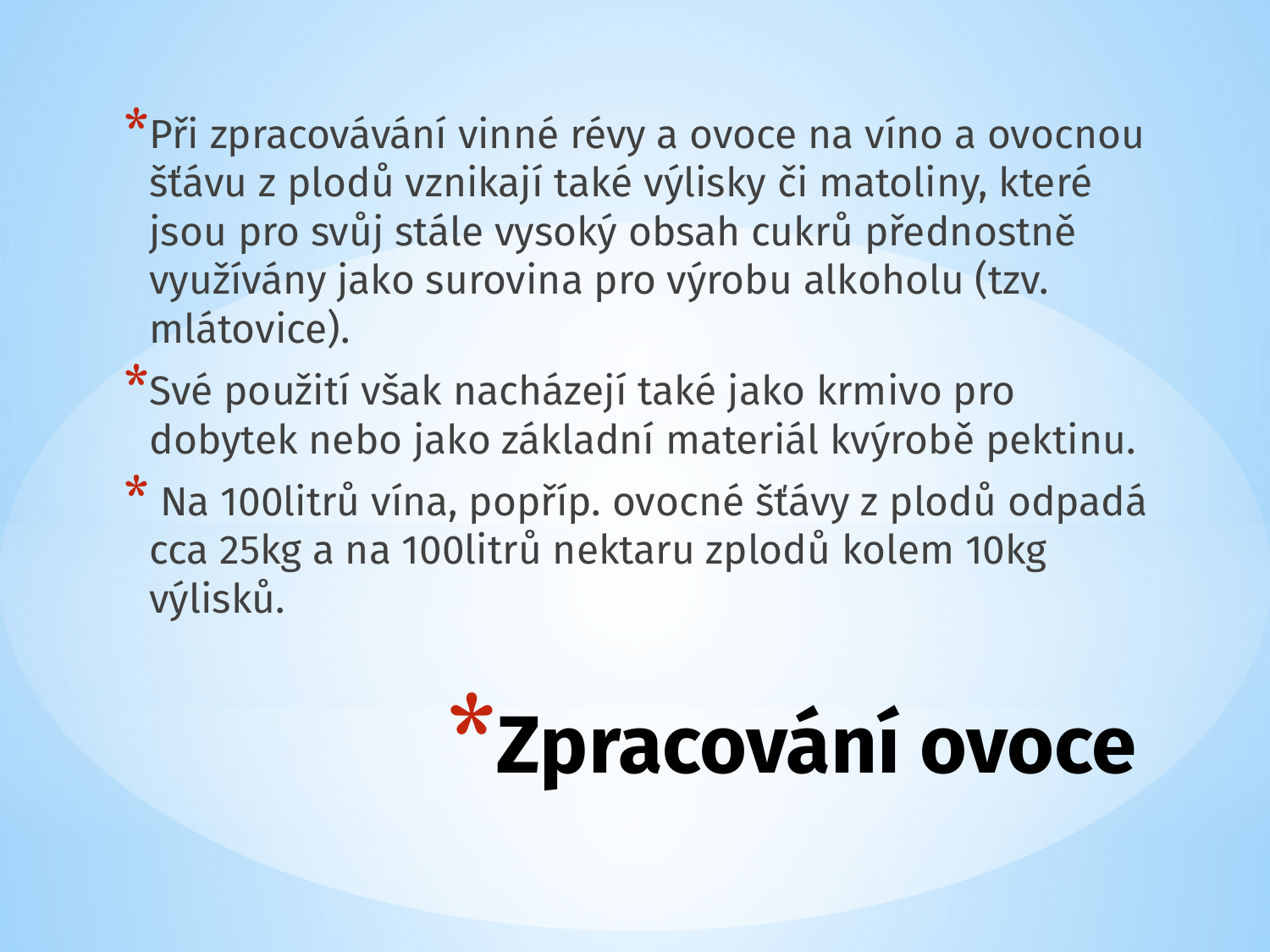

Při zpracovávání vinné révy a ovoce na víno a ovocnou šťávu z plodů vznikají také výlisky či matoliny, které jsou pro svůj stále vysoký obsah cukrů přednostně využívány jako surovina pro výrobu alkoholu (tzv. mlátovice).
Své použití však nacházejí také jako krmivo pro dobytek nebo jako základní materiál kvýrobě pektinu.
 Na 100litrů vína, popříp. ovocné šťávy z plodů odpadá cca 25kg a na 100litrů nektaru zplodů kolem 10kg výlisků.
# Zpracování ovoce